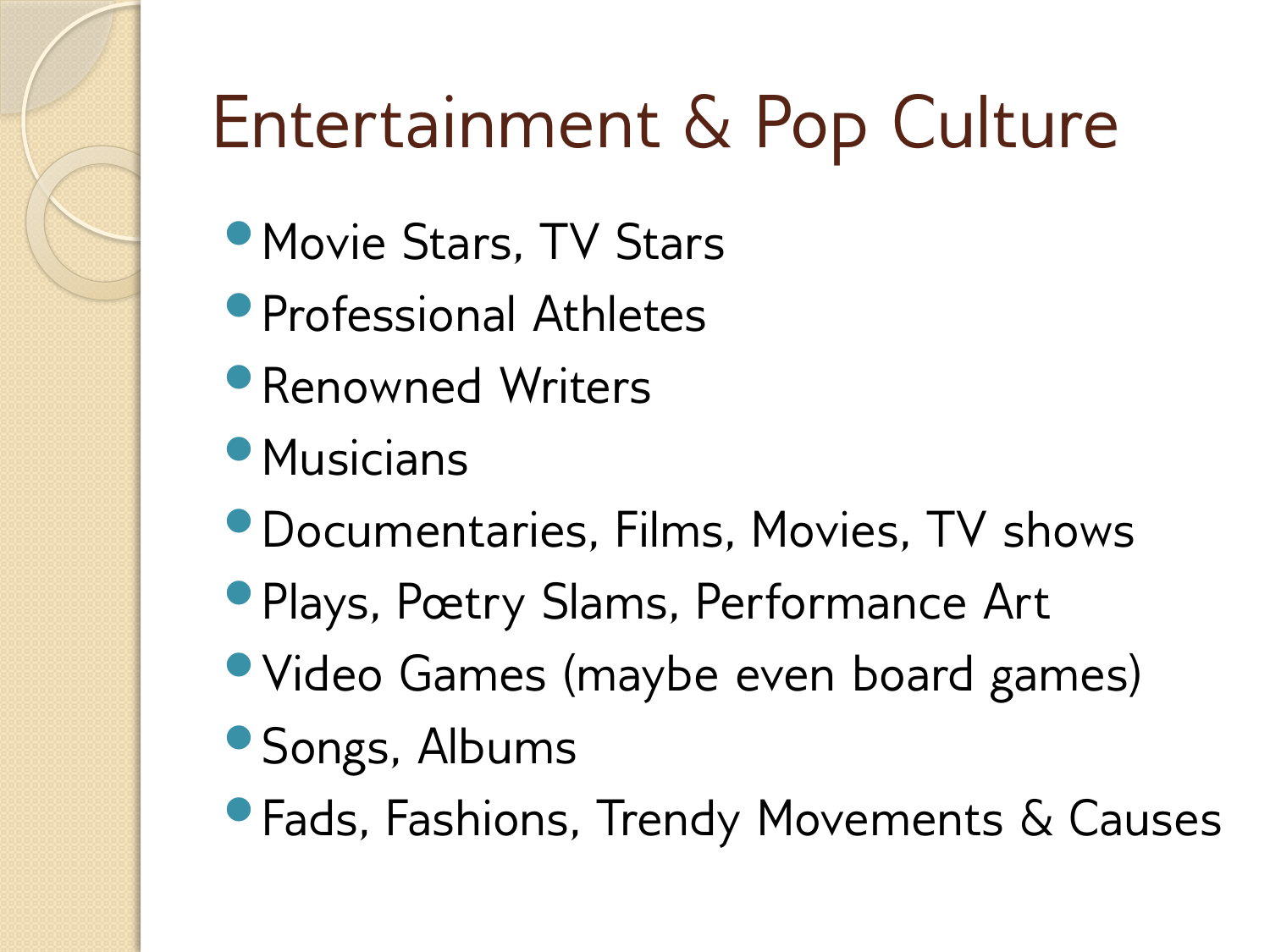

# Entertainment & Pop Culture
Movie Stars, TV Stars
Professional Athletes
Renowned Writers
Musicians
Documentaries, Films, Movies, TV shows
Plays, Poetry Slams, Performance Art
Video Games (maybe even board games)
Songs, Albums
Fads, Fashions, Trendy Movements & Causes